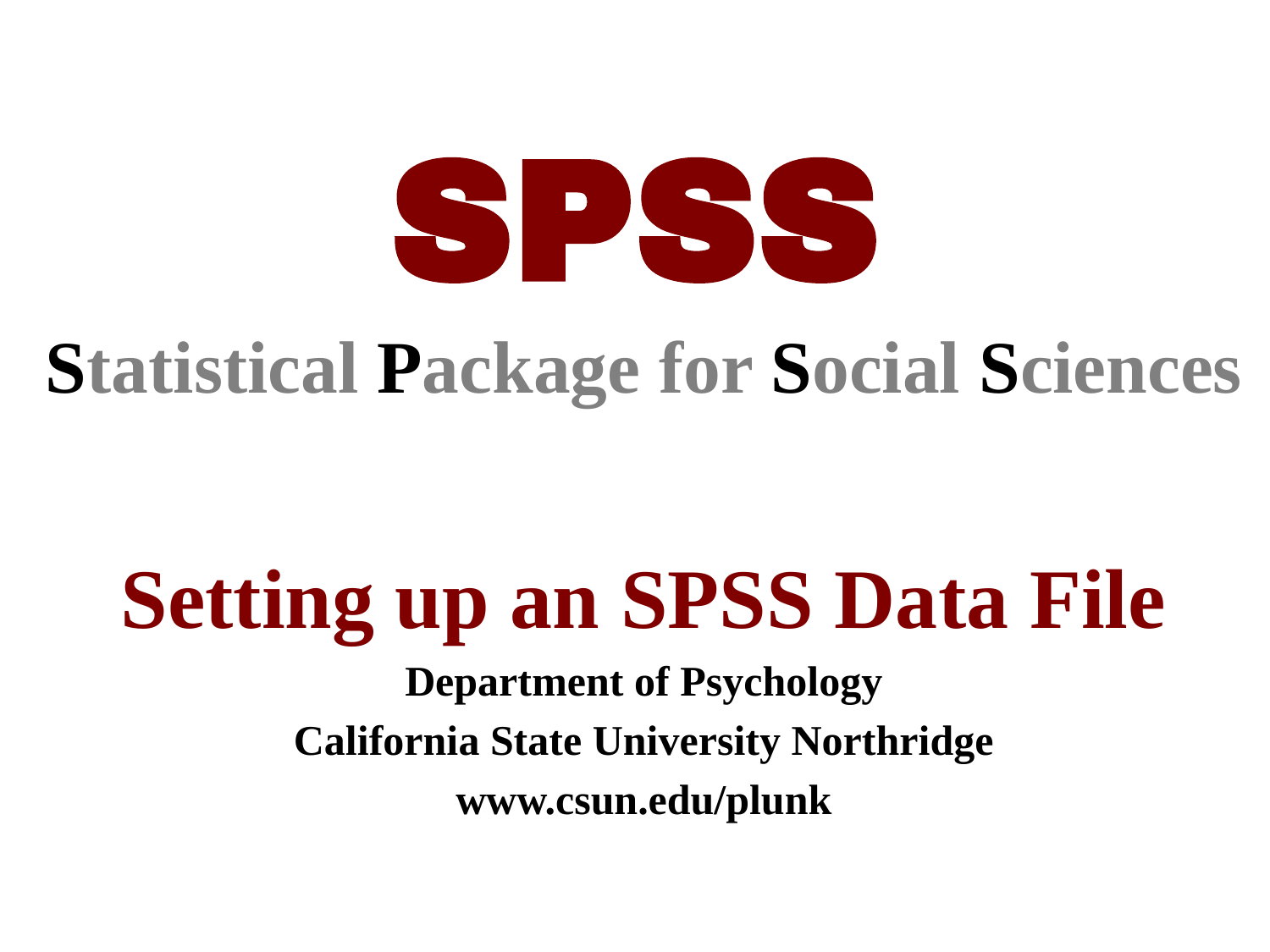

# SPSS
Statistical Package for Social Sciences

Setting up an SPSS Data File
Department of Psychology
California State University Northridge
www.csun.edu/plunk